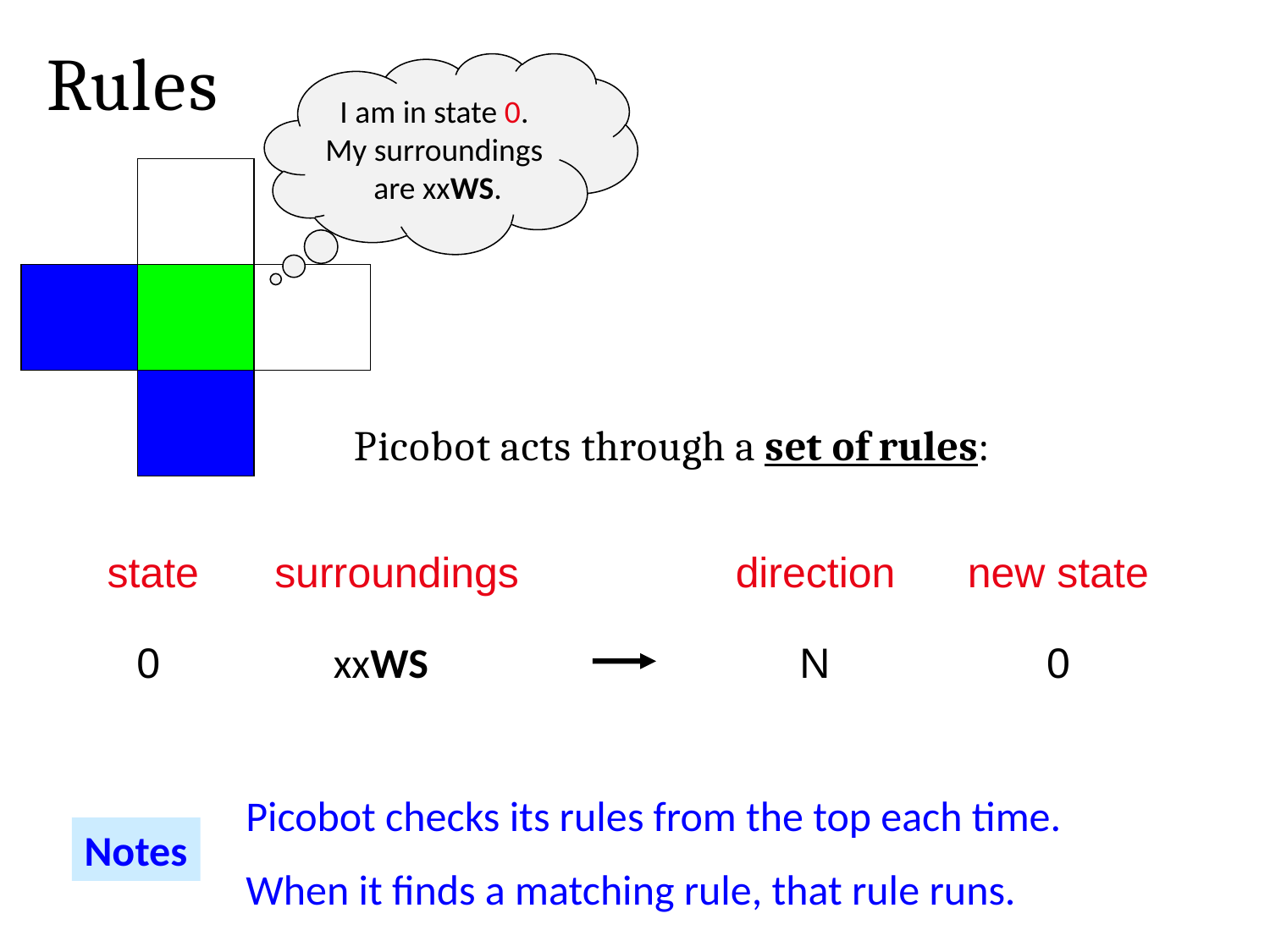

Rules
I am in state 0.
My surroundings
are xxWS.

Picobot acts through a set of rules:
state
surroundings
direction
new state
0
xxWS
N
0

Picobot checks its rules from the top each time.
Notes
When it finds a matching rule, that rule runs.